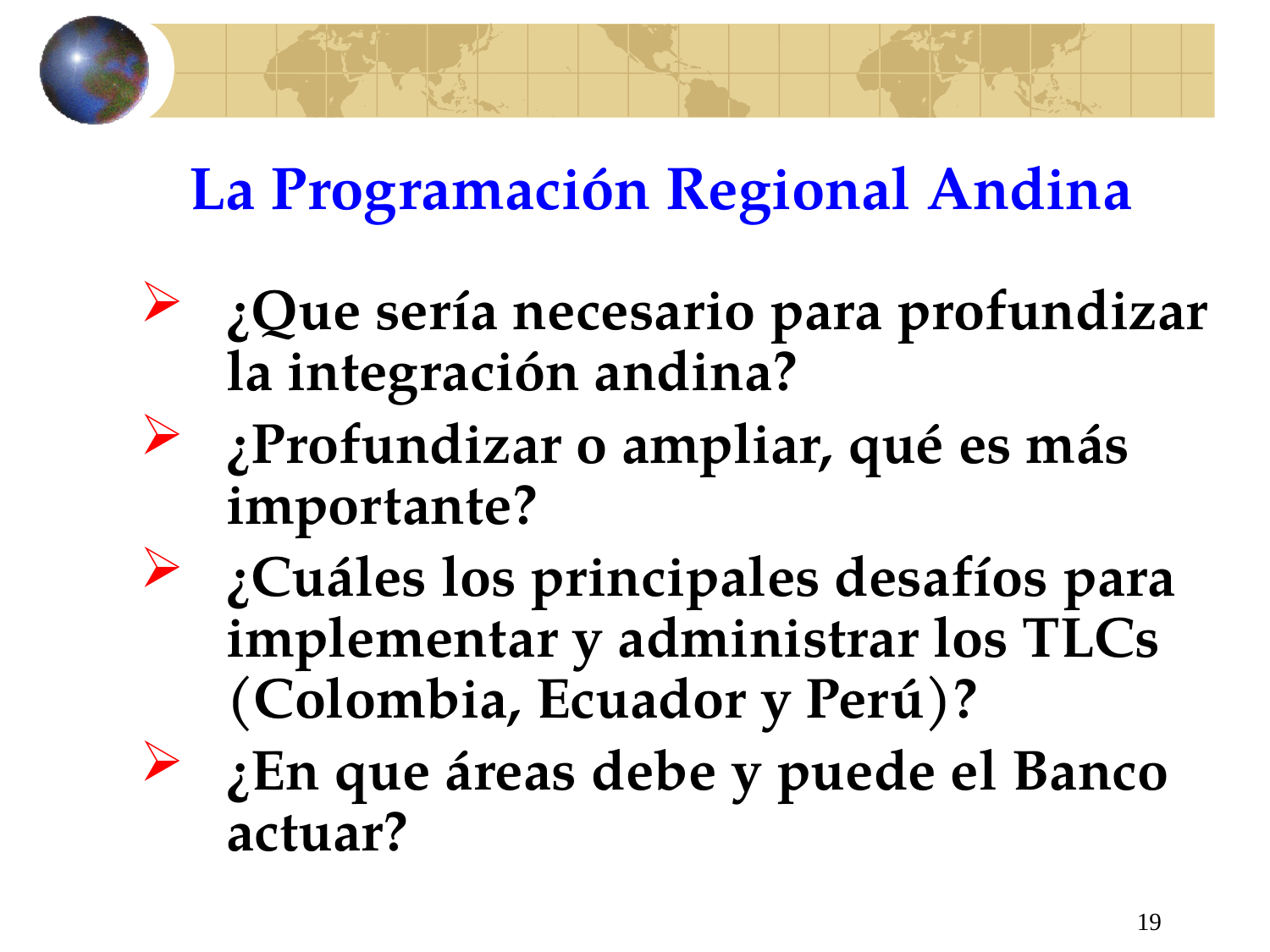

# La Programación Regional Andina
¿Que sería necesario para profundizar la integración andina?
¿Profundizar o ampliar, qué es más importante?
¿Cuáles los principales desafíos para implementar y administrar los TLCs (Colombia, Ecuador y Perú)?
¿En que áreas debe y puede el Banco actuar?

19